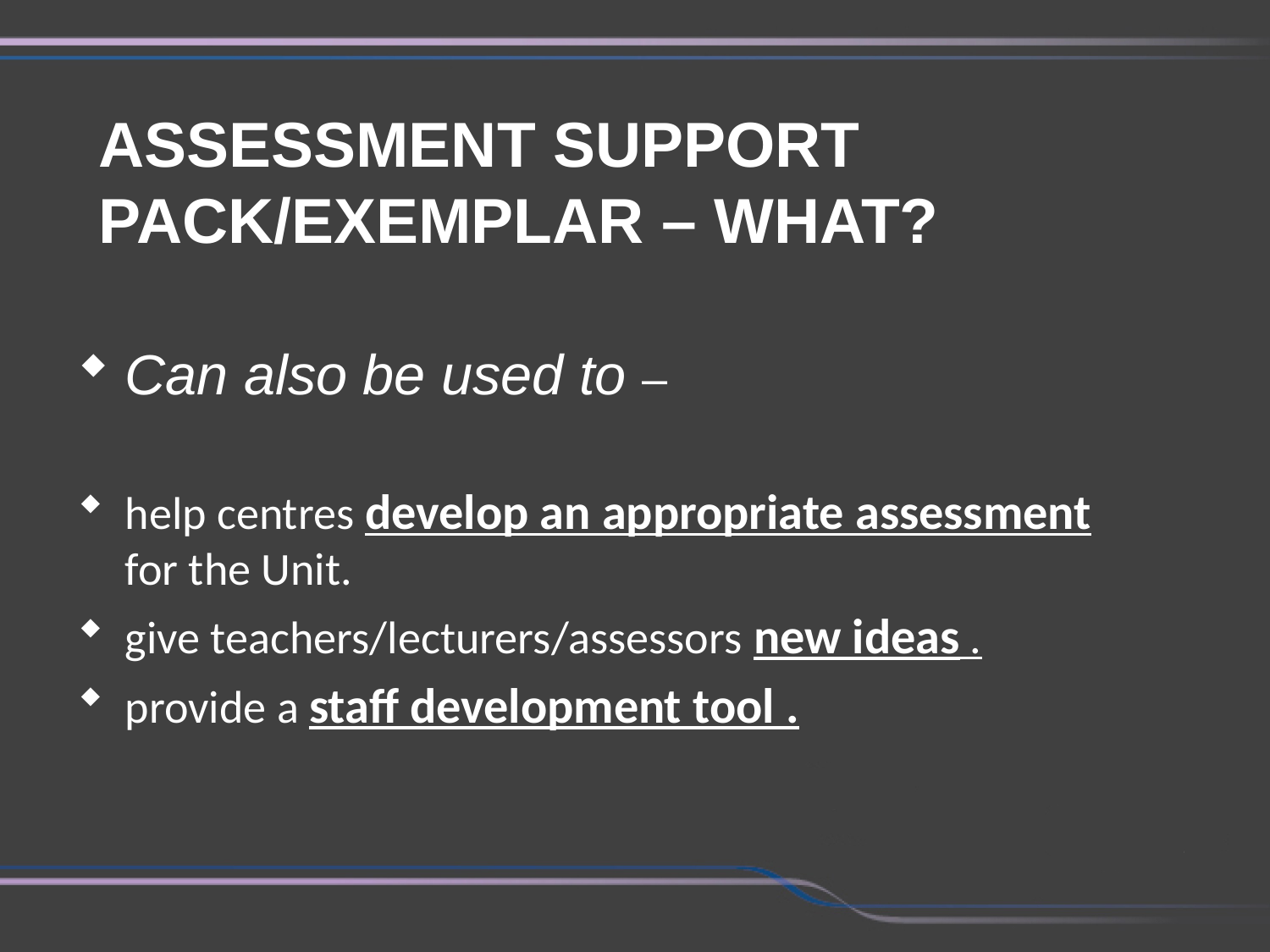

ASSESSMENT SUPPORT PACK/EXEMPLAR – WHAT?

Can also be used to –

help centres develop an appropriate assessment for the Unit.
give teachers/lecturers/assessors new ideas .
provide a staff development tool .